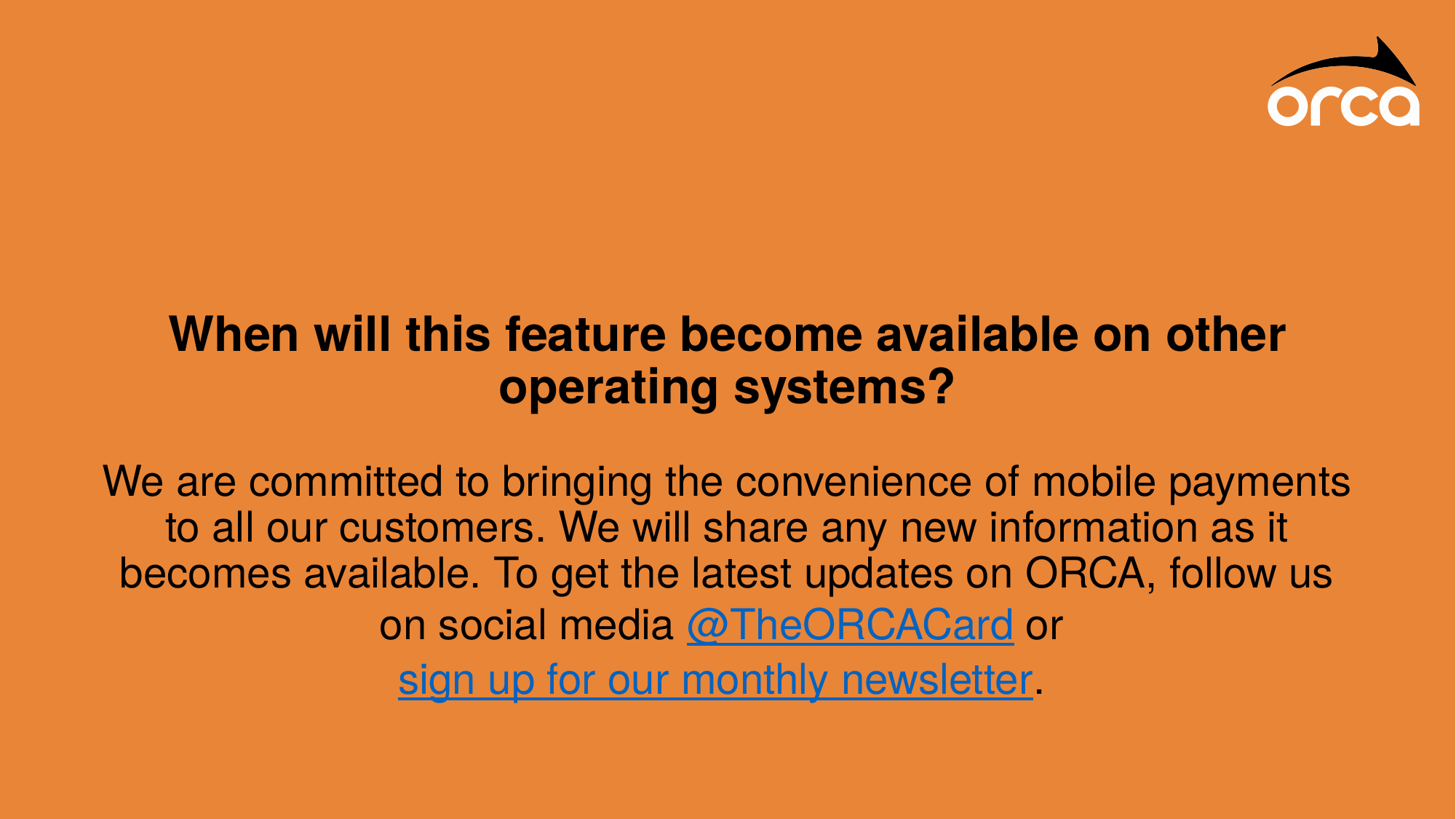

When will this feature become available on other operating systems?
We are committed to bringing the convenience of mobile payments to all our customers. We will share any new information as it becomes available. To get the latest updates on ORCA, follow us on social media @TheORCACard or sign up for our monthly newsletter.